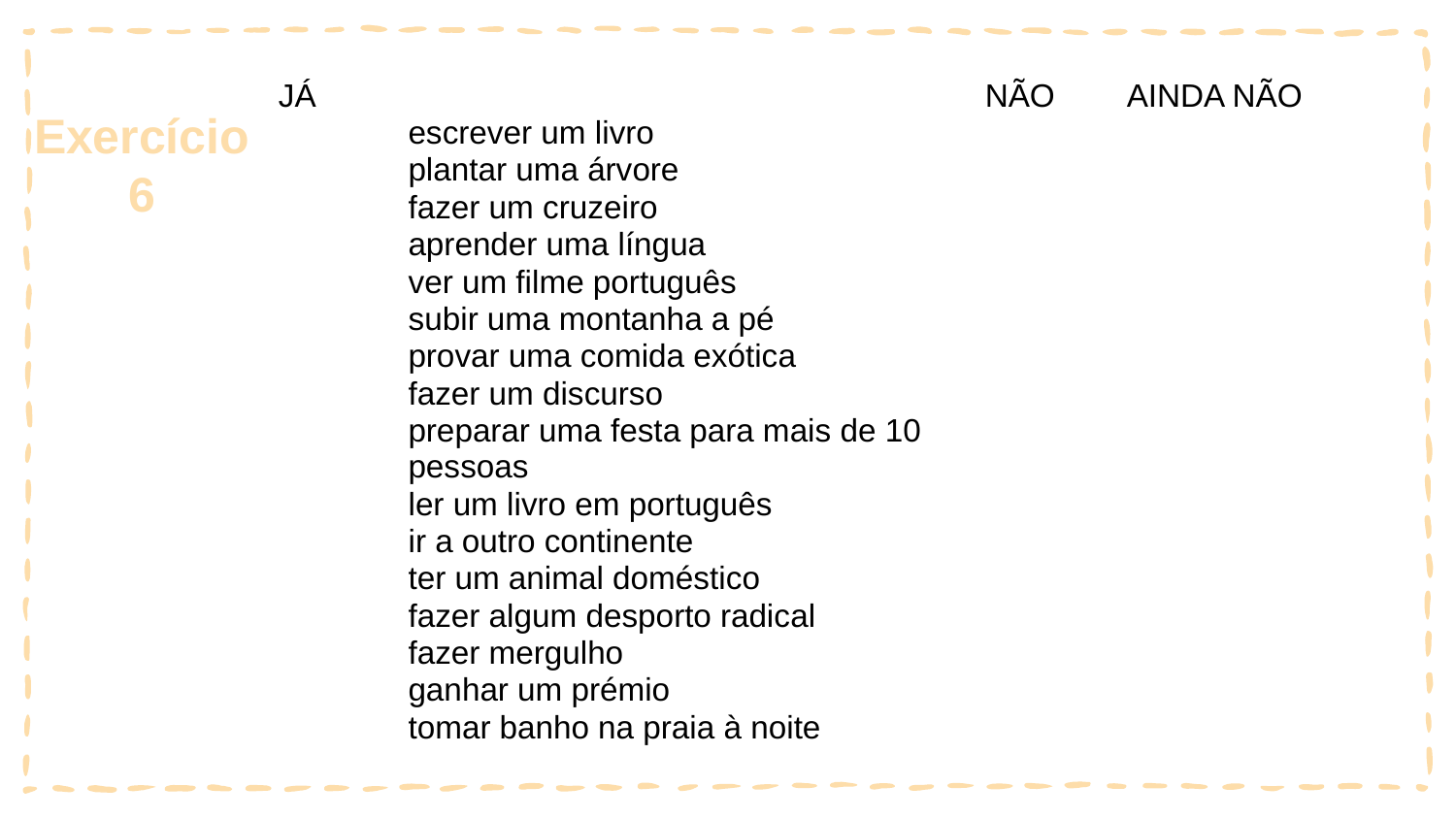

| JÁ |  | NÃO | AINDA NÃO |
| --- | --- | --- | --- |
|  | escrever um livro |  |  |
|  | plantar uma árvore |  |  |
|  | fazer um cruzeiro |  |  |
|  | aprender uma língua |  |  |
|  | ver um filme português |  |  |
|  | subir uma montanha a pé |  |  |
|  | provar uma comida exótica |  |  |
|  | fazer um discurso |  |  |
|  | preparar uma festa para mais de 10 pessoas |  |  |
|  | ler um livro em português |  |  |
|  | ir a outro continente |  |  |
|  | ter um animal doméstico |  |  |
|  | fazer algum desporto radical |  |  |
|  | fazer mergulho |  |  |
|  | ganhar um prémio |  |  |
|  | tomar banho na praia à noite |  |  |
# Exercício 6